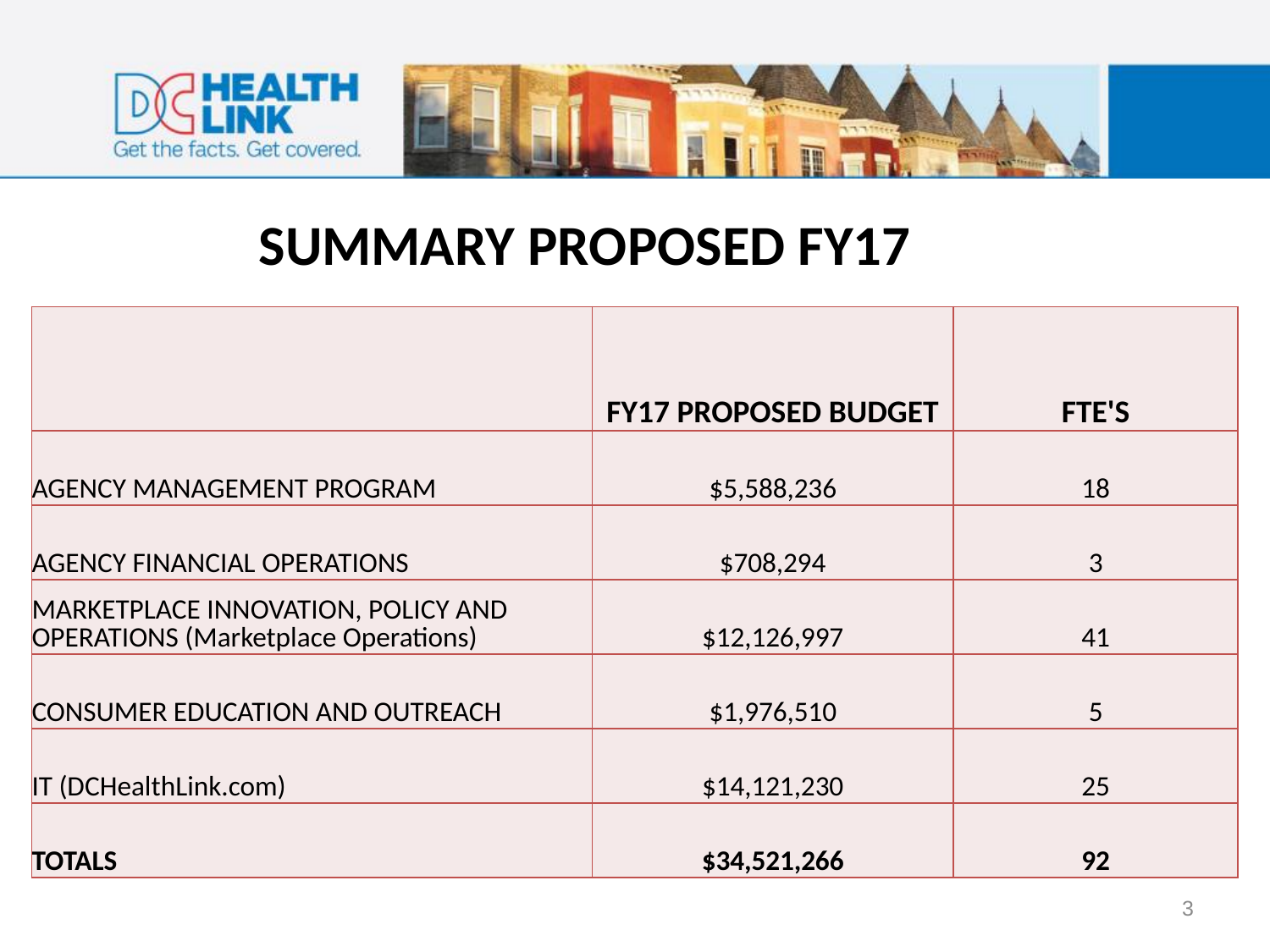

#
SUMMARY PROPOSED FY17
|  | FY17 PROPOSED BUDGET | FTE'S |
| --- | --- | --- |
| AGENCY MANAGEMENT PROGRAM | $5,588,236 | 18 |
| AGENCY FINANCIAL OPERATIONS | $708,294 | 3 |
| MARKETPLACE INNOVATION, POLICY AND OPERATIONS (Marketplace Operations) | $12,126,997 | 41 |
| CONSUMER EDUCATION AND OUTREACH | $1,976,510 | 5 |
| IT (DCHealthLink.com) | $14,121,230 | 25 |
| TOTALS | $34,521,266 | 92 |
3